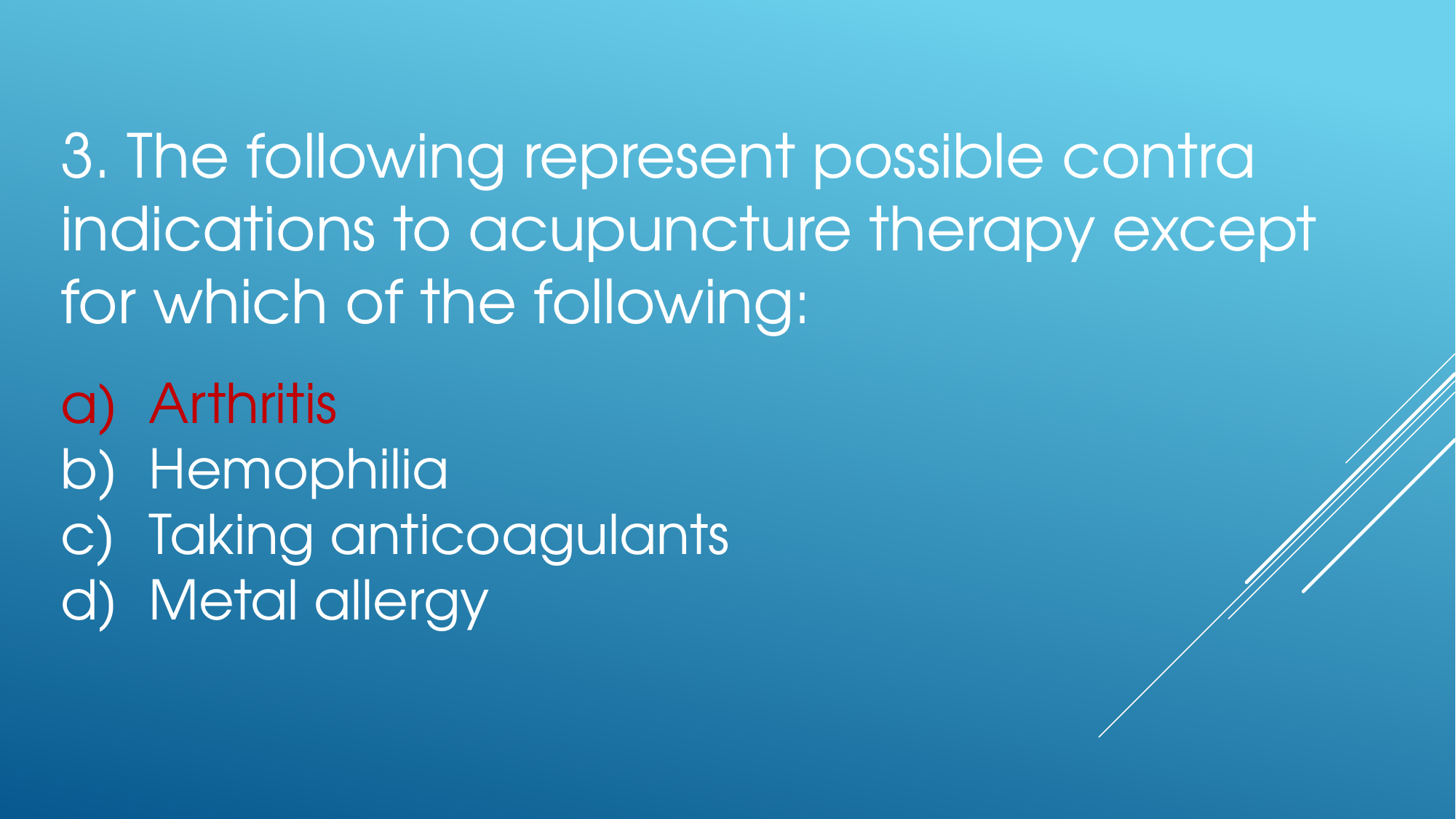

3. The following represent possible contra indications to acupuncture therapy except for which of the following:

Arthritis
Hemophilia
Taking anticoagulants
Metal allergy